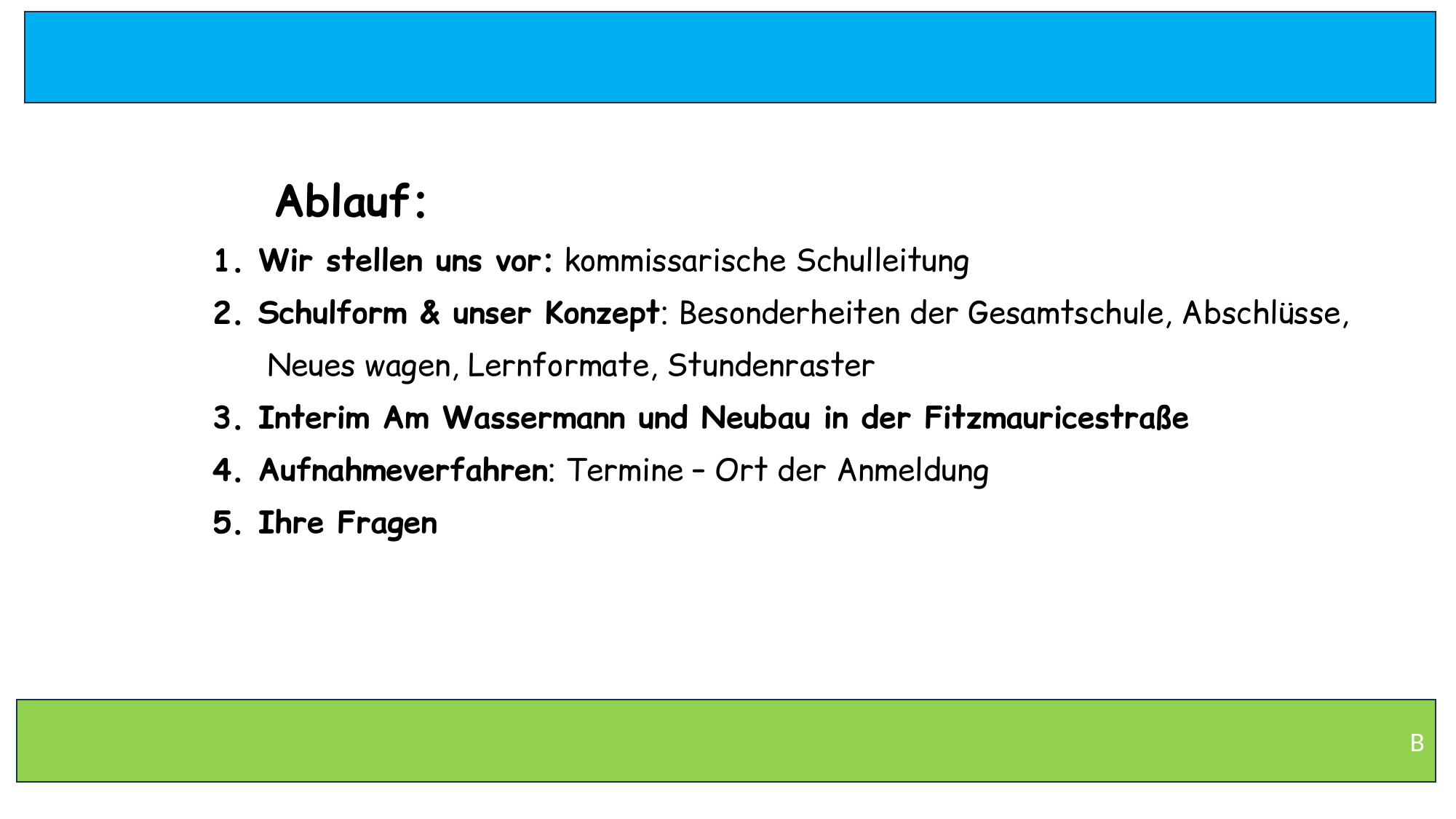

Ablauf:
1. Wir stellen uns vor: kommissarische Schulleitung
2. Schulform & unser Konzept: Besonderheiten der Gesamtschule, Abschlüsse,
      Neues wagen, Lernformate, Stundenraster
3. Interim Am Wassermann und Neubau in der Fitzmauricestraße
4. Aufnahmeverfahren: Termine – Ort der Anmeldung
5. Ihre Fragen
#
B